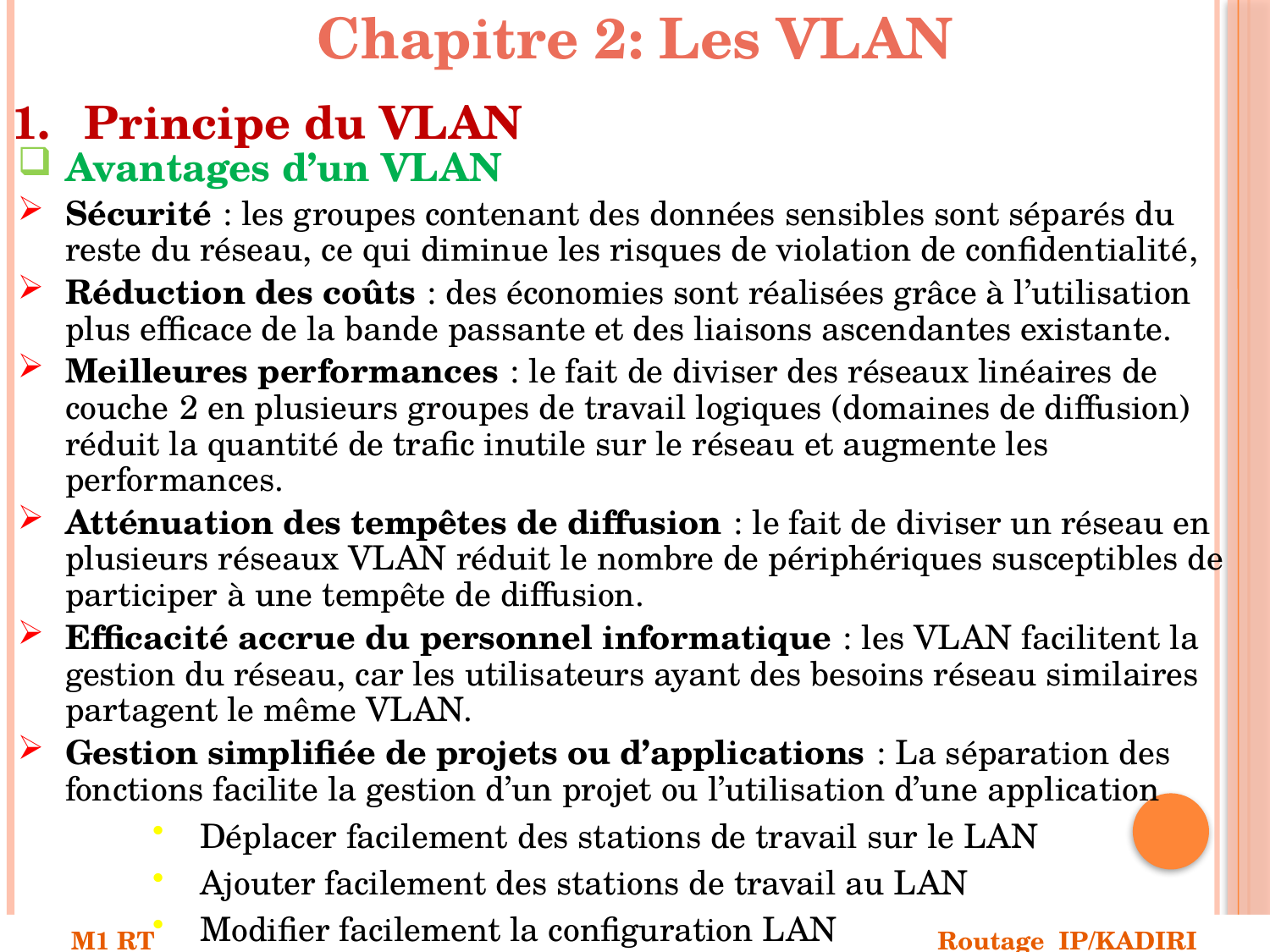

Chapitre 2: Les VLAN
Principe du VLAN
Avantages d’un VLAN
Sécurité : les groupes contenant des données sensibles sont séparés du reste du réseau, ce qui diminue les risques de violation de confidentialité,
Réduction des coûts : des économies sont réalisées grâce à l’utilisation plus efficace de la bande passante et des liaisons ascendantes existante.
Meilleures performances : le fait de diviser des réseaux linéaires de couche 2 en plusieurs groupes de travail logiques (domaines de diffusion) réduit la quantité de trafic inutile sur le réseau et augmente les performances.
Atténuation des tempêtes de diffusion : le fait de diviser un réseau en plusieurs réseaux VLAN réduit le nombre de périphériques susceptibles de participer à une tempête de diffusion.
Efficacité accrue du personnel informatique : les VLAN facilitent la gestion du réseau, car les utilisateurs ayant des besoins réseau similaires partagent le même VLAN.
Gestion simplifiée de projets ou d’applications : La séparation des fonctions facilite la gestion d’un projet ou l’utilisation d’une application
Déplacer facilement des stations de travail sur le LAN
Ajouter facilement des stations de travail au LAN
Modifier facilement la configuration LAN
M1 RT                                                                                                             Routage  IP/KADIRI